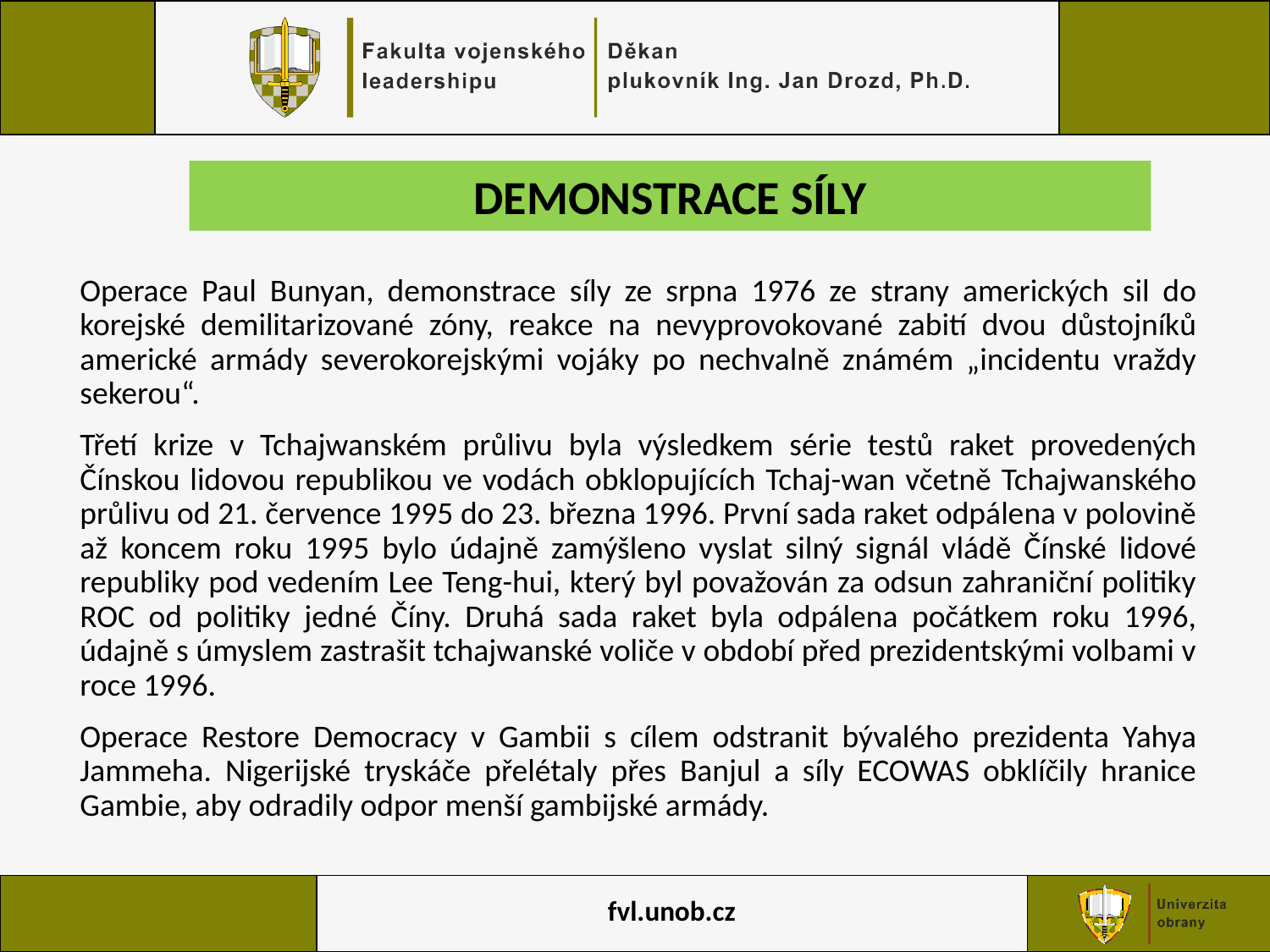

# DEMONSTRACE SÍLY
Operace Paul Bunyan, demonstrace síly ze srpna 1976 ze strany amerických sil do korejské demilitarizované zóny, reakce na nevyprovokované zabití dvou důstojníků americké armády severokorejskými vojáky po nechvalně známém „incidentu vraždy sekerou“.
Třetí krize v Tchajwanském průlivu byla výsledkem série testů raket provedených Čínskou lidovou republikou ve vodách obklopujících Tchaj-wan včetně Tchajwanského průlivu od 21. července 1995 do 23. března 1996. První sada raket odpálena v polovině až koncem roku 1995 bylo údajně zamýšleno vyslat silný signál vládě Čínské lidové republiky pod vedením Lee Teng-hui, který byl považován za odsun zahraniční politiky ROC od politiky jedné Číny. Druhá sada raket byla odpálena počátkem roku 1996, údajně s úmyslem zastrašit tchajwanské voliče v období před prezidentskými volbami v roce 1996.
Operace Restore Democracy v Gambii s cílem odstranit bývalého prezidenta Yahya Jammeha. Nigerijské tryskáče přelétaly přes Banjul a síly ECOWAS obklíčily hranice Gambie, aby odradily odpor menší gambijské armády.